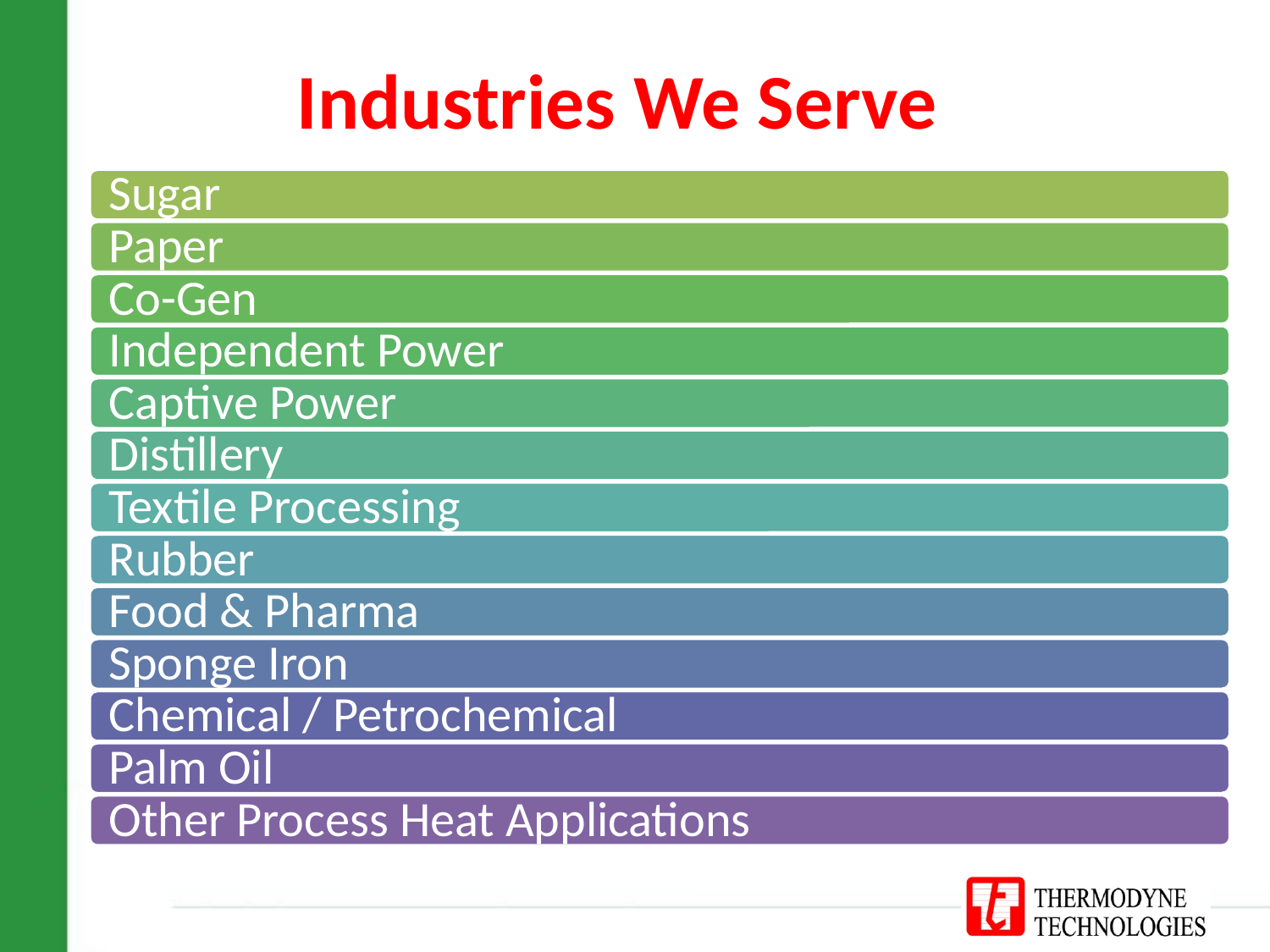

# Industries We Serve
Sugar
Paper
Co-Gen
Independent Power
Captive Power
Distillery
Textile Processing
Rubber
Food & Pharma
Sponge Iron
Chemical / Petrochemical
Palm Oil
Other Process Heat Applications